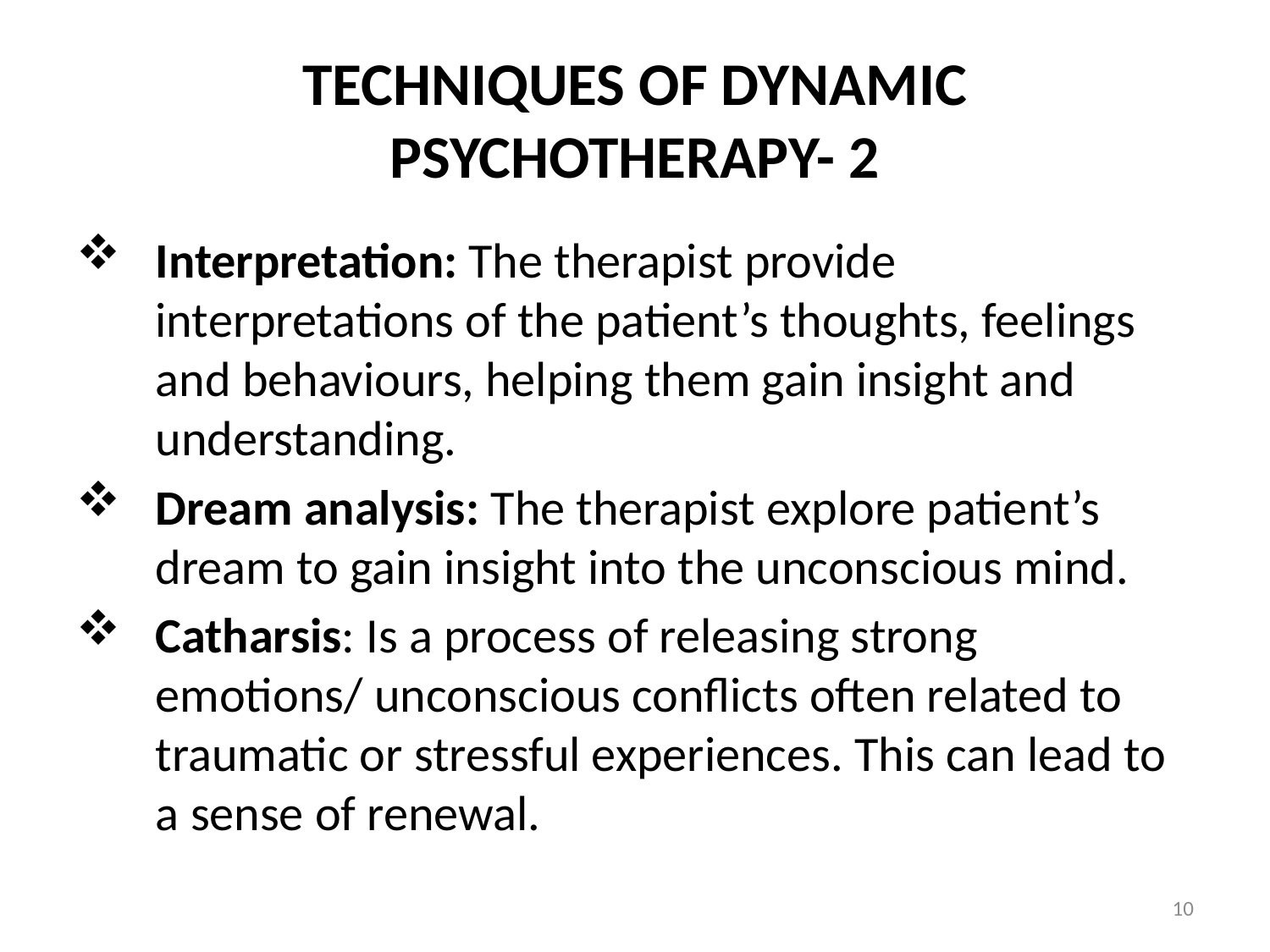

# TECHNIQUES OF DYNAMIC PSYCHOTHERAPY- 2
Interpretation: The therapist provide interpretations of the patient’s thoughts, feelings and behaviours, helping them gain insight and understanding.
Dream analysis: The therapist explore patient’s dream to gain insight into the unconscious mind.
Catharsis: Is a process of releasing strong emotions/ unconscious conflicts often related to traumatic or stressful experiences. This can lead to a sense of renewal.

10